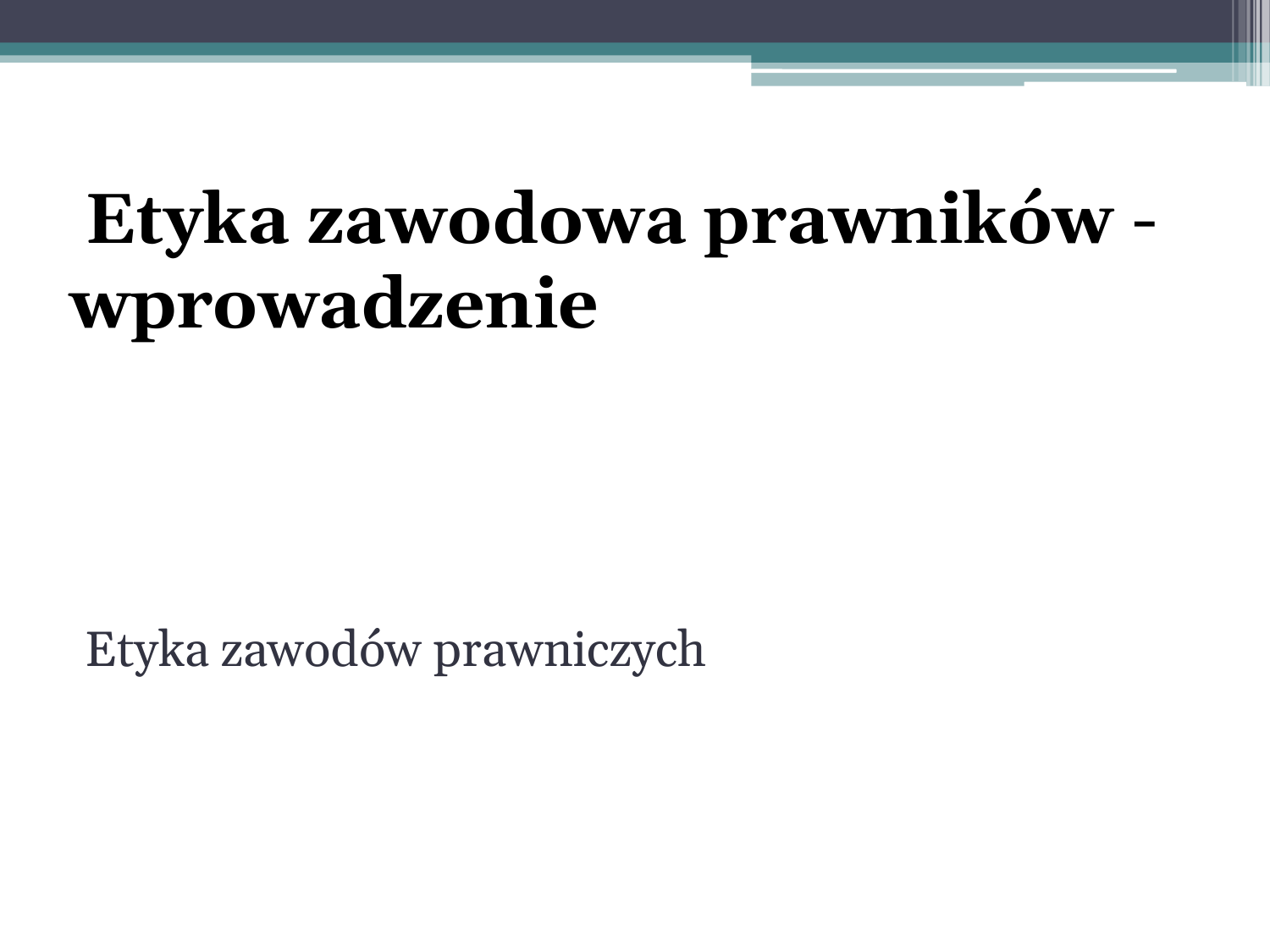

Etyka zawodowa prawników - wprowadzenie

Etyka zawodów prawniczych